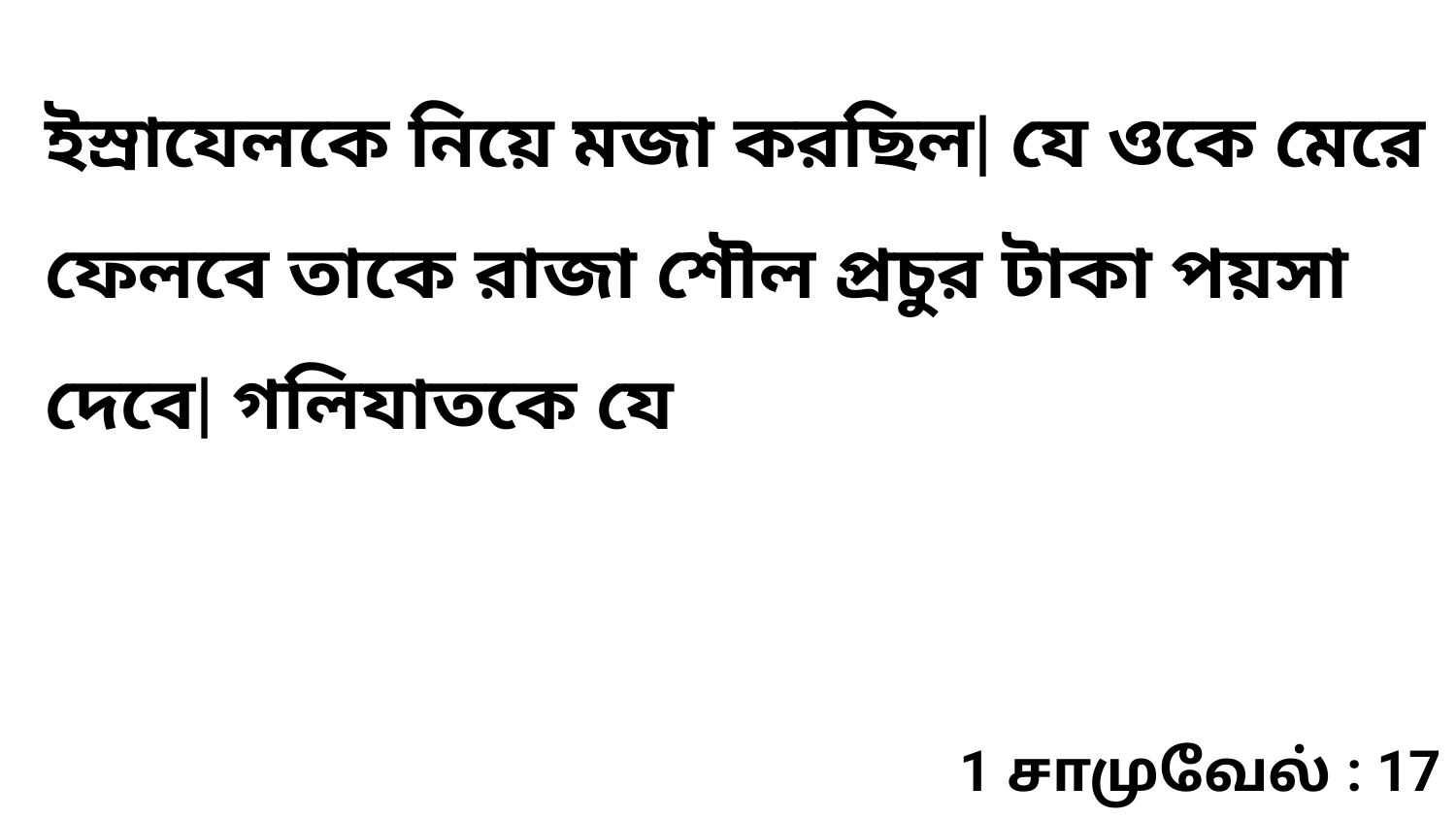

ইস্রাযেলকে নিয়ে মজা করছিল| যে ওকে মেরে ফেলবে তাকে রাজা শৌল প্রচুর টাকা পয়সা দেবে| গলিযাতকে যে
1 சாமுவேல் : 17